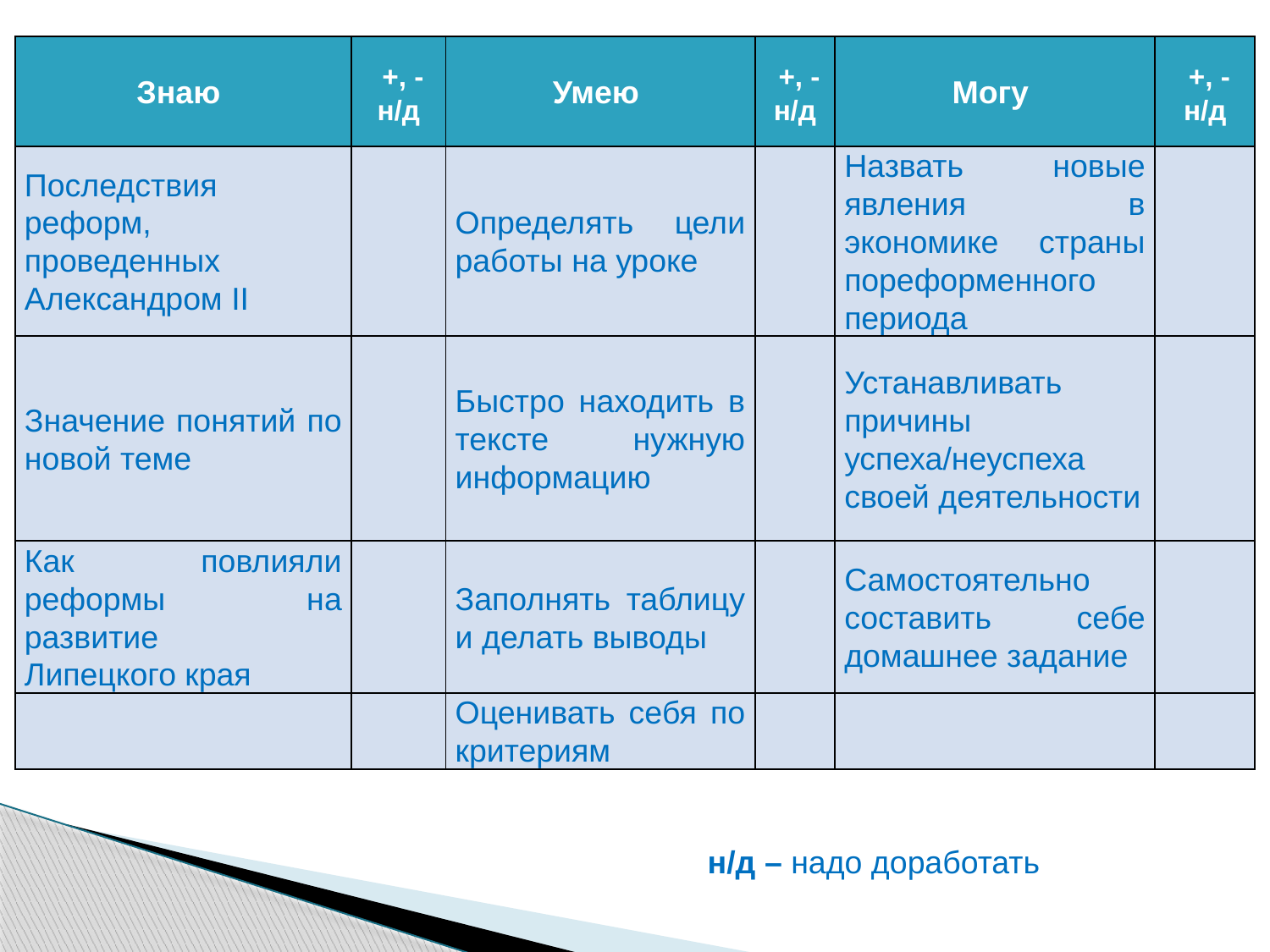

| Знаю | +, -н/д | Умею | +, -н/д | Могу | +, -н/д |
| --- | --- | --- | --- | --- | --- |
| Последствия реформ, проведенных Александром II |  | Определять цели работы на уроке |  | Назвать новые явления в экономике страны пореформенного периода |  |
| Значение понятий по новой теме |  | Быстро находить в тексте нужную информацию |  | Устанавливать причины успеха/неуспеха своей деятельности |  |
| Как повлияли реформы на развитие Липецкого края |  | Заполнять таблицу и делать выводы |  | Самостоятельно составить себе домашнее задание |  |
|  |  | Оценивать себя по критериям |  |  |  |
н/д – надо доработать